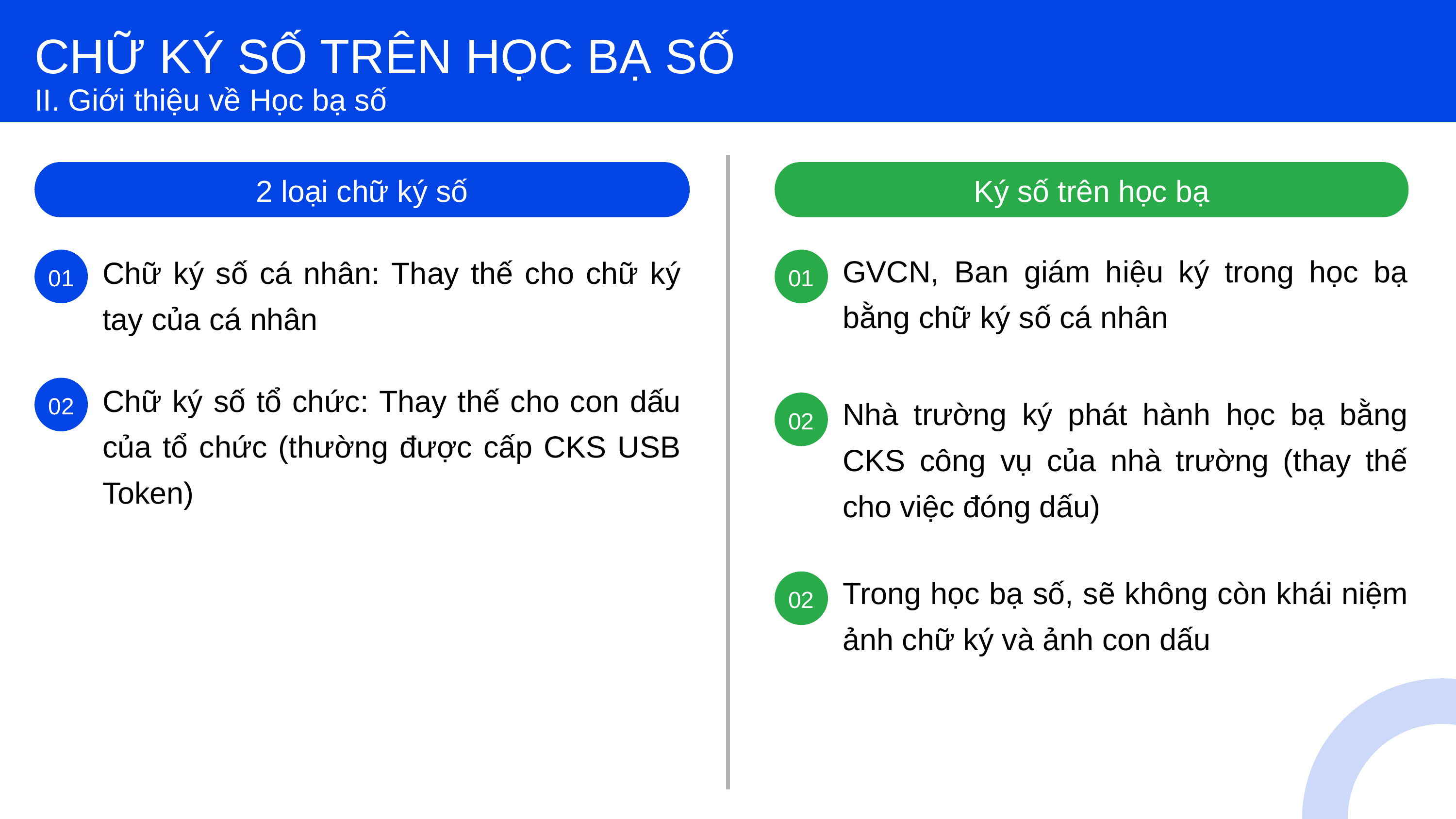

CHỮ KÝ SỐ TRÊN HỌC BẠ SỐ
II. Giới thiệu về Học bạ số

2 loại chữ ký số

Ký số trên học bạ
GVCN, Ban giám hiệu ký trong học bạ bằng chữ ký số cá nhân
Chữ ký số cá nhân: Thay thế cho chữ ký tay của cá nhân

01

01
Chữ ký số tổ chức: Thay thế cho con dấu của tổ chức (thường được cấp CKS USB Token)

02
Nhà trường ký phát hành học bạ bằng CKS công vụ của nhà trường (thay thế cho việc đóng dấu)

02
Trong học bạ số, sẽ không còn khái niệm ảnh chữ ký và ảnh con dấu

02